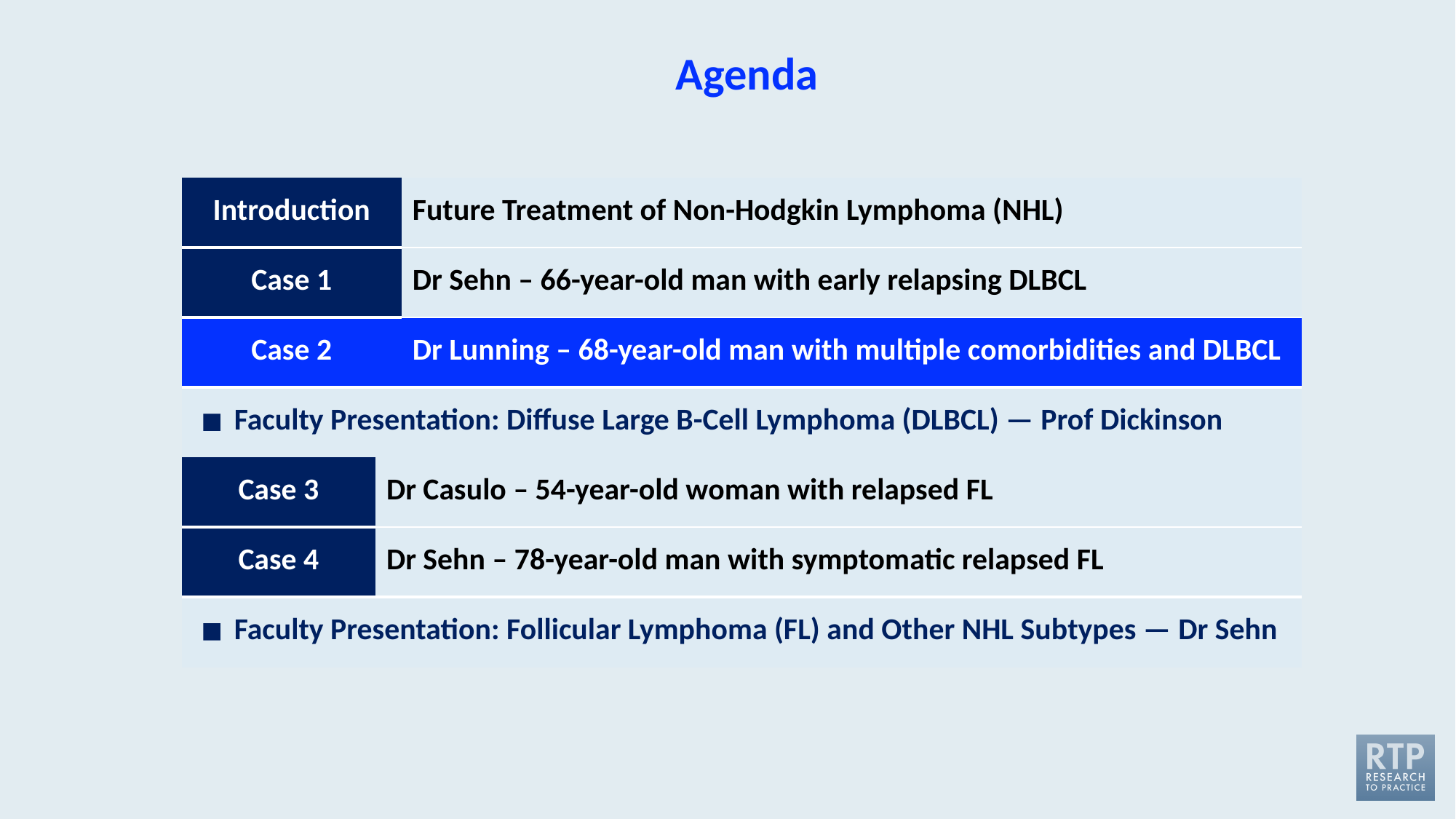

# Agenda
| Introduction | Dr Yannucci – 60-year-old man | Future Treatment of Non-Hodgkin Lymphoma (NHL) |
| --- | --- | --- |
| Case 1 | Dr Morganstein – 62-year-old man | Dr Sehn – 66-year-old man with early relapsing DLBCL |
| Case 2 |  | Dr Lunning – 68-year-old man with multiple comorbidities and DLBCL |
| Faculty Presentation: Diffuse Large B-Cell Lymphoma (DLBCL) — Prof Dickinson |  |  |
| Case 3 | Dr Casulo – 54-year-old woman with relapsed FL |  |
| Case 4 | Dr Sehn – 78-year-old man with symptomatic relapsed FL |  |
| Faculty Presentation: Follicular Lymphoma (FL) and Other NHL Subtypes — Dr Sehn |  |  |